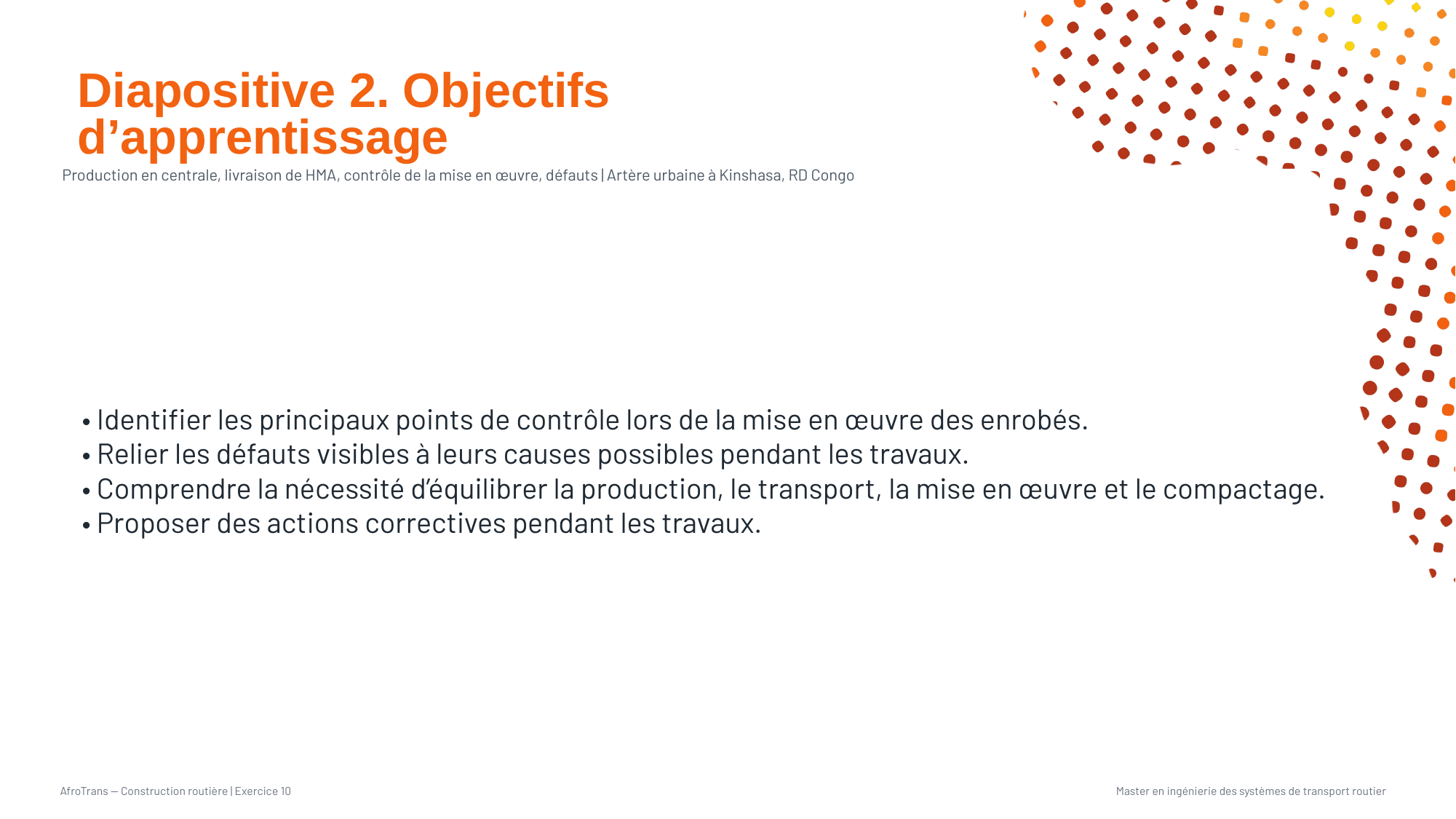

# Diapositive 2. Objectifs d’apprentissage
Production en centrale, livraison de HMA, contrôle de la mise en œuvre, défauts | Artère urbaine à Kinshasa, RD Congo
• Identifier les principaux points de contrôle lors de la mise en œuvre des enrobés.
• Relier les défauts visibles à leurs causes possibles pendant les travaux.
• Comprendre la nécessité d’équilibrer la production, le transport, la mise en œuvre et le compactage.
• Proposer des actions correctives pendant les travaux.
AfroTrans — Construction routière | Exercice 10
Master en ingénierie des systèmes de transport routier